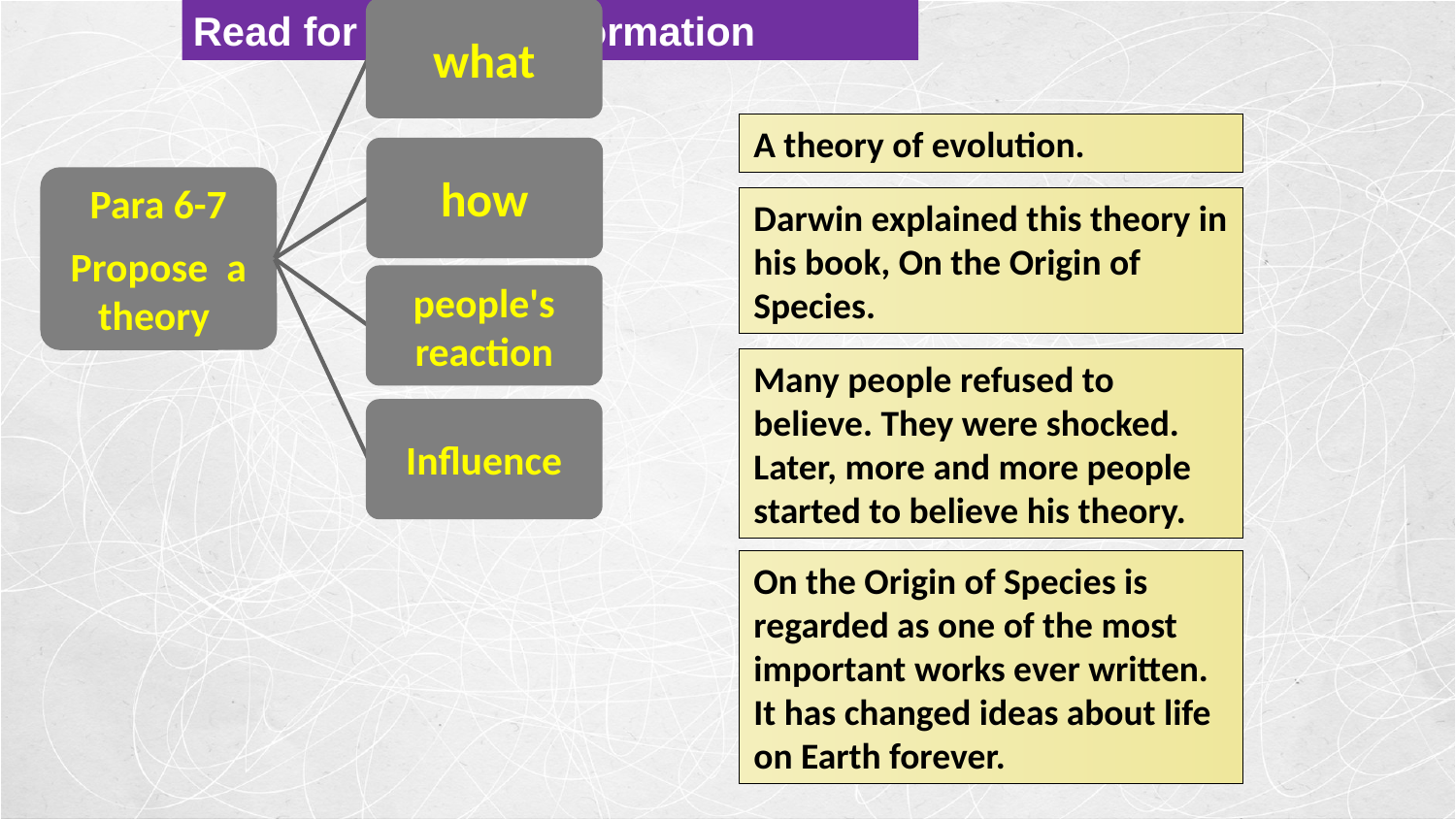

Read for detailed information
A theory of evolution.
Para 6-7
Propose  a theory

what

how

people's reaction

Influence

Darwin explained this theory in his book, On the Origin of Species.
Many people refused to believe. They were shocked. Later, more and more people started to believe his theory.
On the Origin of Species is regarded as one of the most important works ever written. It has changed ideas about life on Earth forever.